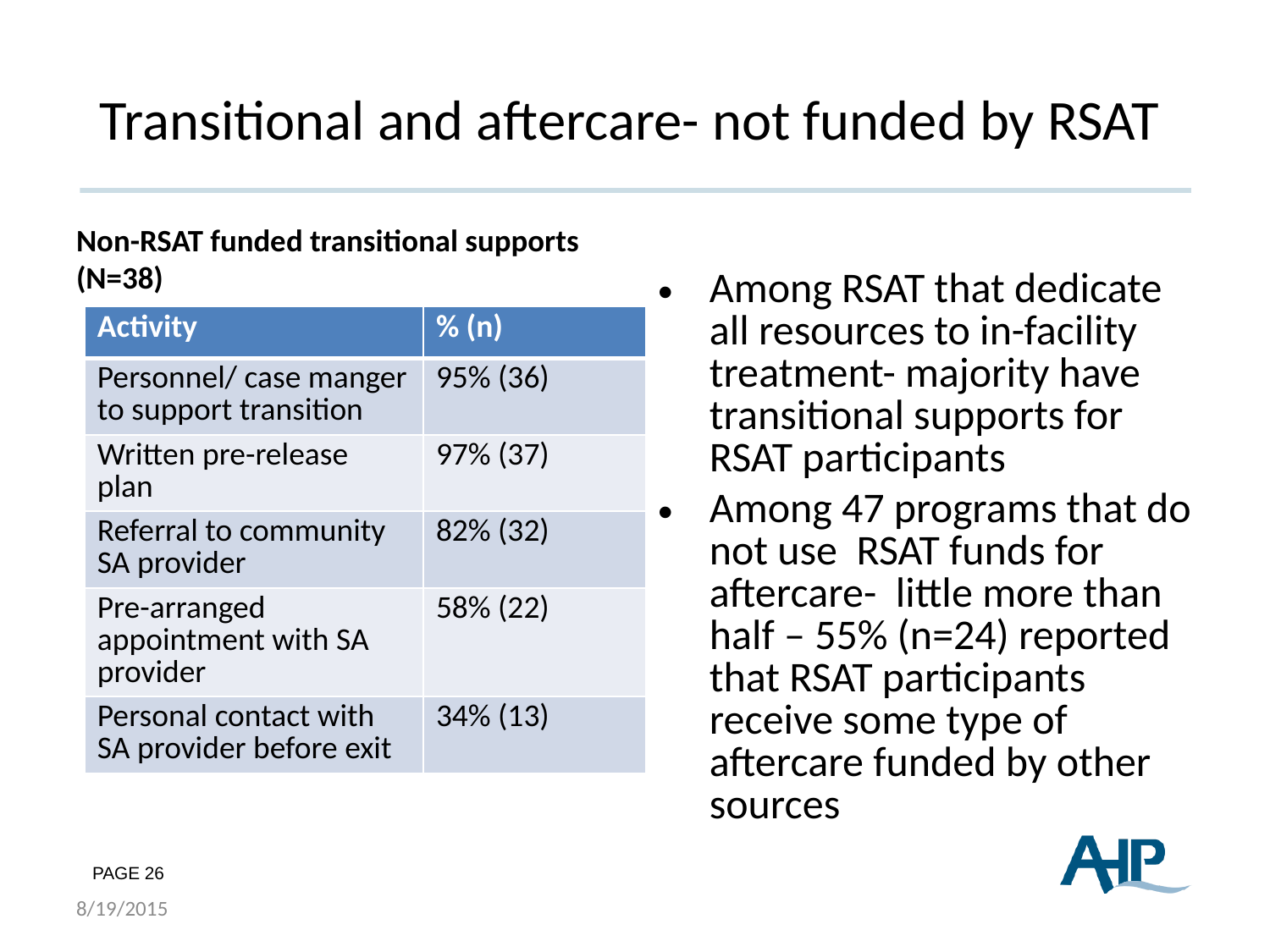

# Transitional and aftercare- not funded by RSAT
Non-RSAT funded transitional supports (N=38)
Among RSAT that dedicate all resources to in-facility treatment- majority have transitional supports for RSAT participants
Among 47 programs that do not use  RSAT funds for aftercare-  little more than half – 55% (n=24) reported that RSAT participants receive some type of aftercare funded by other sources
| Activity | % (n) |
| --- | --- |
| Personnel/ case manger to support transition | 95% (36) |
| Written pre-release plan | 97% (37) |
| Referral to community SA provider | 82% (32) |
| Pre-arranged appointment with SA provider | 58% (22) |
| Personal contact with SA provider before exit | 34% (13) |
8/19/2015